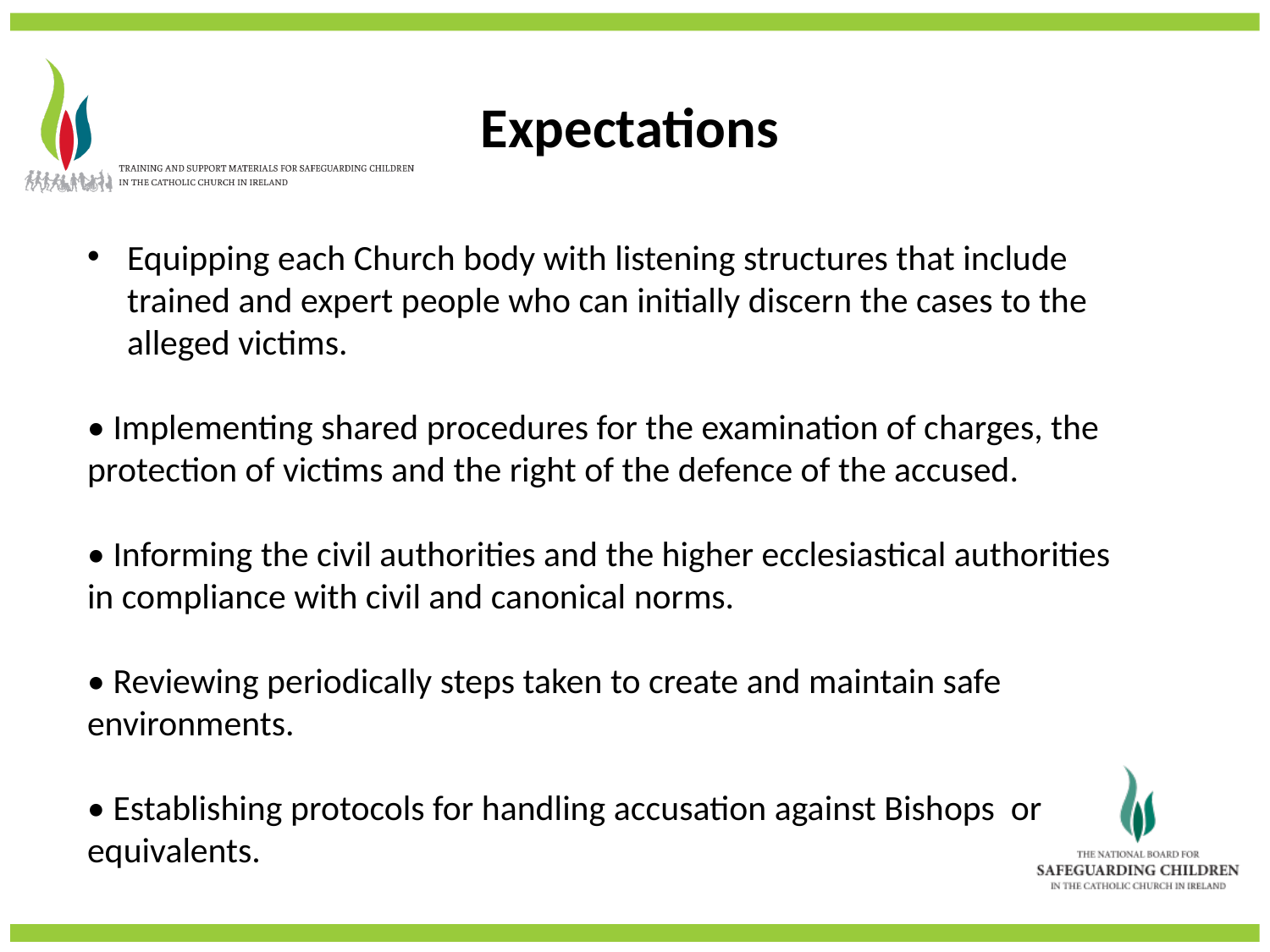

Expectations

Equipping each Church body with listening structures that include trained and expert people who can initially discern the cases to the alleged victims.

• Implementing shared procedures for the examination of charges, the protection of victims and the right of the defence of the accused.

• Informing the civil authorities and the higher ecclesiastical authorities
in compliance with civil and canonical norms.

• Reviewing periodically steps taken to create and maintain safe environments.

• Establishing protocols for handling accusation against Bishops  or equivalents.